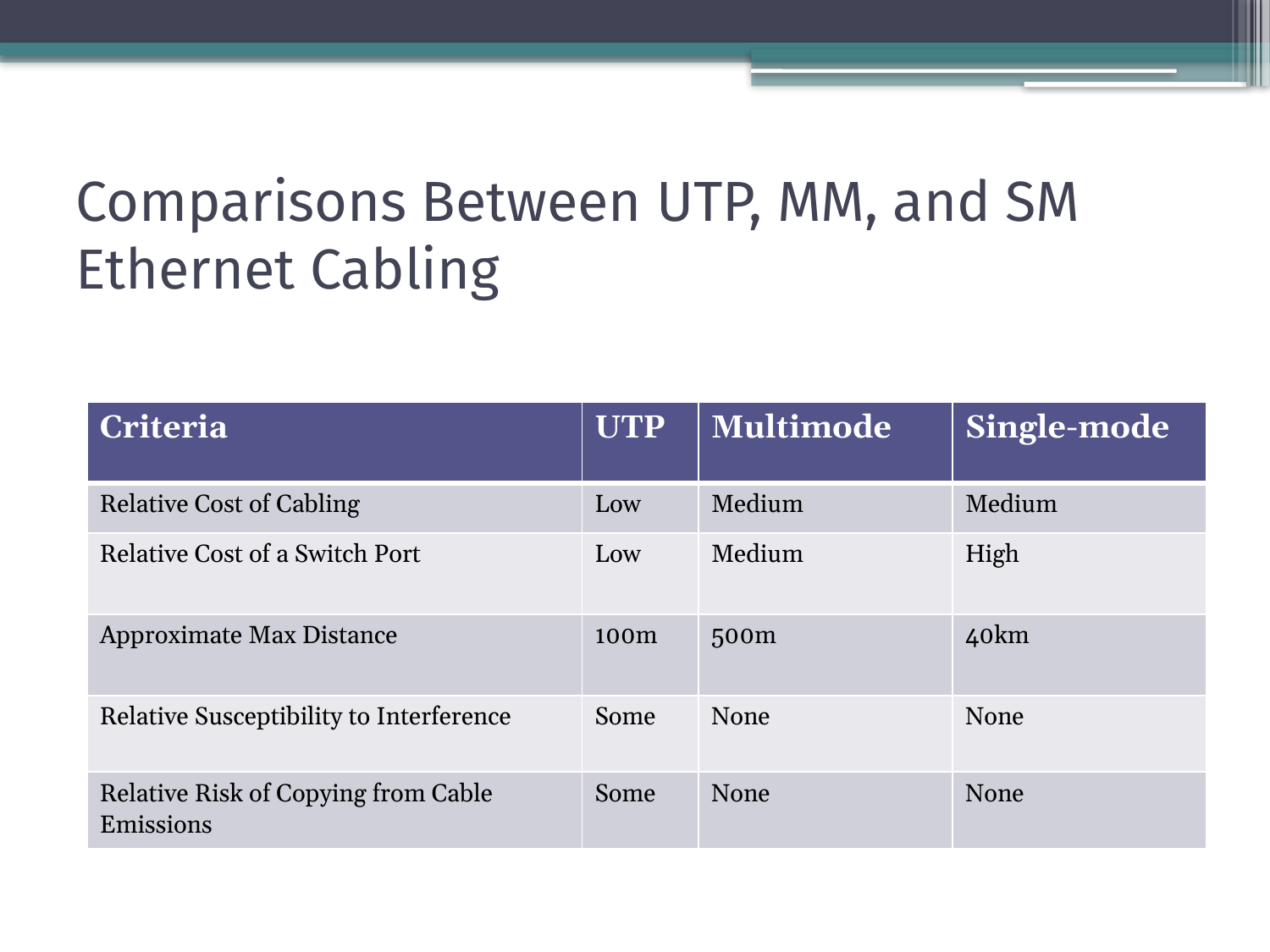

# Comparisons Between UTP, MM, and SM Ethernet Cabling
| Criteria | UTP | Multimode | Single-mode |
| --- | --- | --- | --- |
| Relative Cost of Cabling | Low | Medium | Medium |
| Relative Cost of a Switch Port | Low | Medium | High |
| Approximate Max Distance | 100m | 500m | 40km |
| Relative Susceptibility to Interference | Some | None | None |
| Relative Risk of Copying from Cable Emissions | Some | None | None |